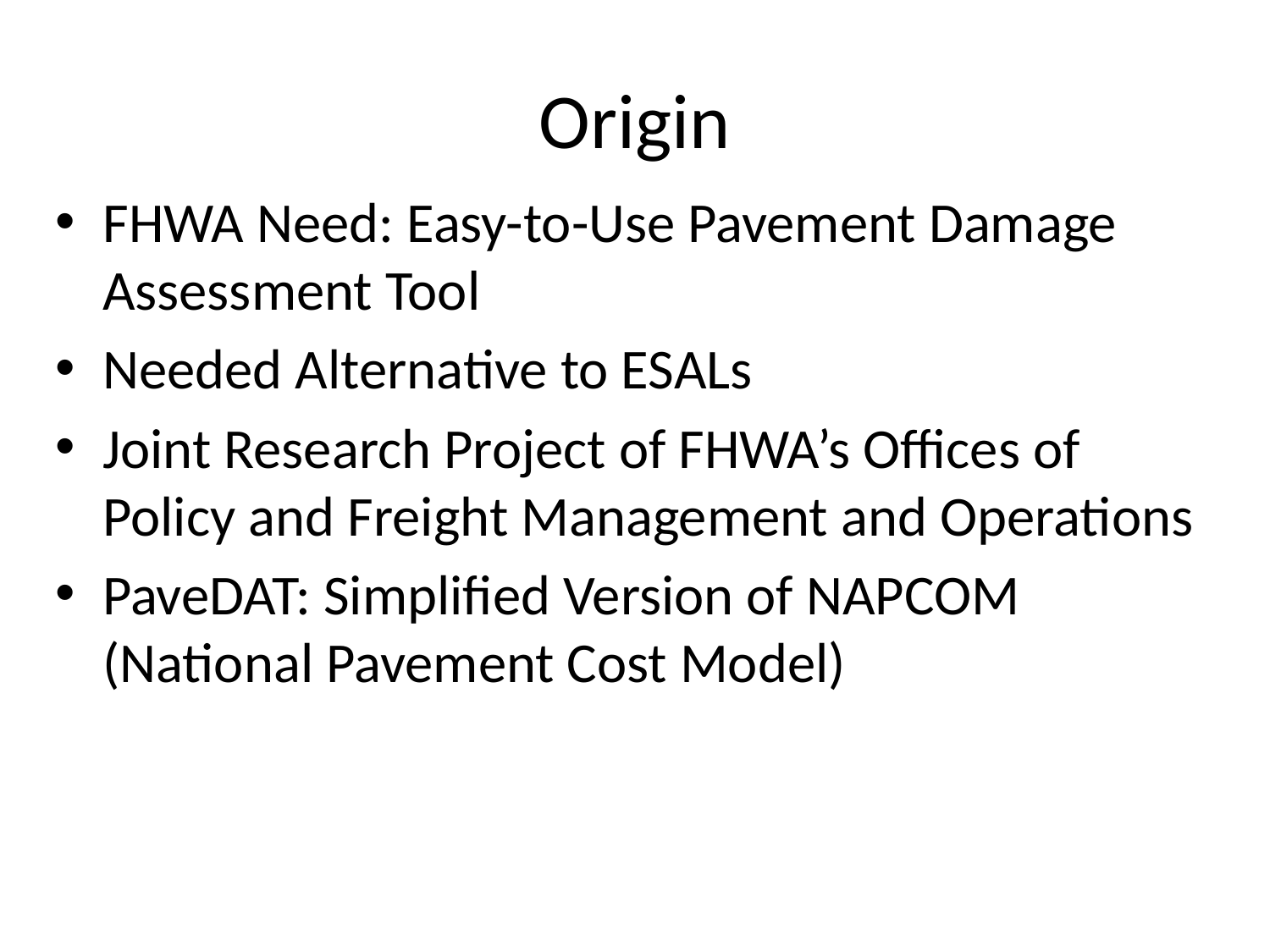

# Origin
FHWA Need: Easy-to-Use Pavement Damage Assessment Tool
Needed Alternative to ESALs
Joint Research Project of FHWA’s Offices of Policy and Freight Management and Operations
PaveDAT: Simplified Version of NAPCOM (National Pavement Cost Model)